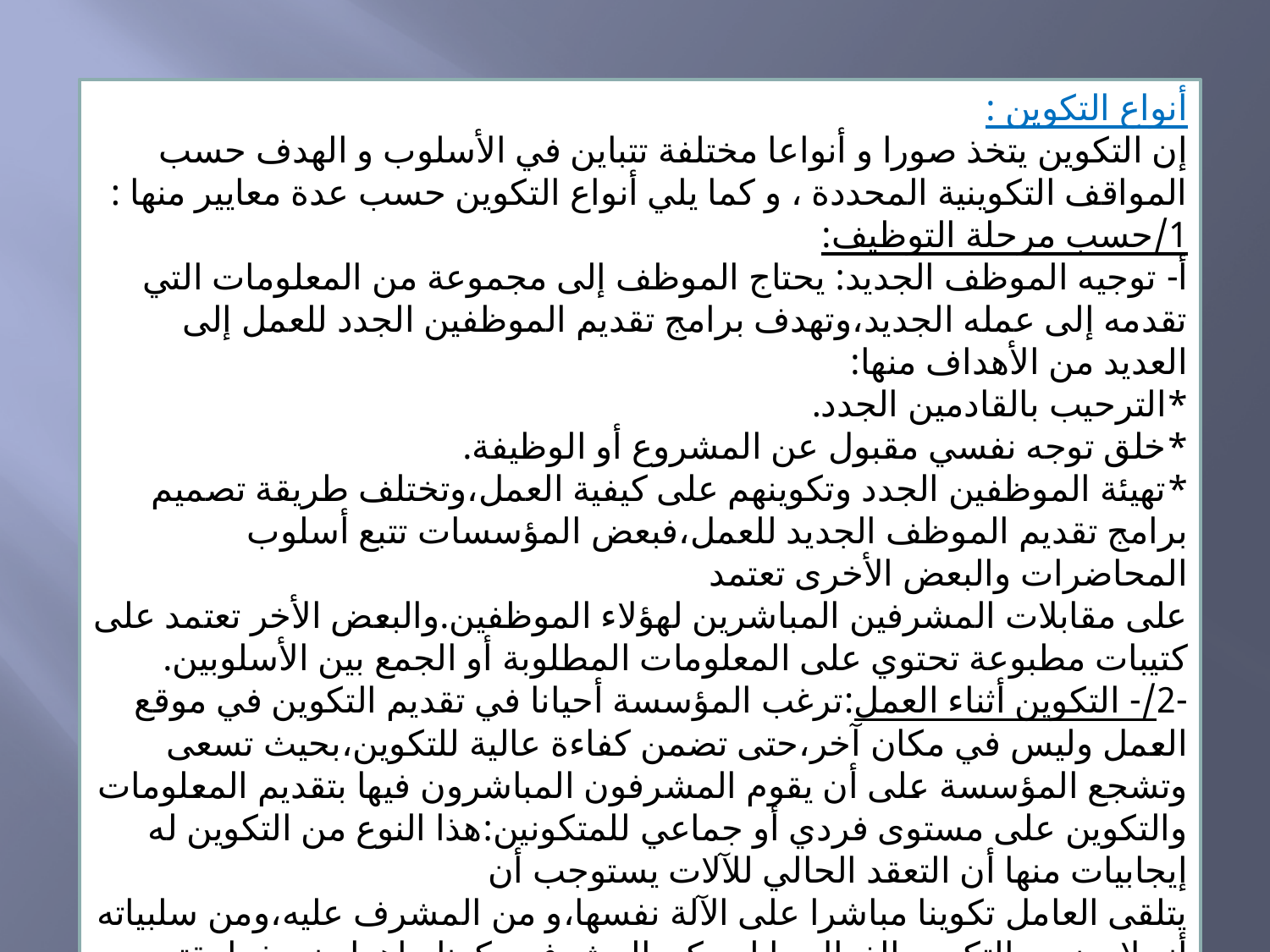

أنواع التكوين :
إن التكوين يتخذ صورا و أنواعا مختلفة تتباين في الأسلوب و الهدف حسب المواقف التكوينية المحددة ، و كما يلي أنواع التكوين حسب عدة معايير منها :
1/حسب مرحلة التوظيف:
أ- توجيه الموظف الجديد: يحتاج الموظف إلى مجموعة من المعلومات التي تقدمه إلى عمله الجديد،وتهدف برامج تقديم الموظفين الجدد للعمل إلى العديد من الأهداف منها:
*الترحيب بالقادمين الجدد.
*خلق توجه نفسي مقبول عن المشروع أو الوظيفة.
*تهيئة الموظفين الجدد وتكوينهم على كيفية العمل،وتختلف طريقة تصميم برامج تقديم الموظف الجديد للعمل،فبعض المؤسسات تتبع أسلوب المحاضرات والبعض الأخرى تعتمد
على مقابلات المشرفين المباشرين لهؤلاء الموظفين.والبعض الأخر تعتمد على كتيبات مطبوعة تحتوي على المعلومات المطلوبة أو الجمع بين الأسلوبين.
-2/- التكوين أثناء العمل:ترغب المؤسسة أحيانا في تقديم التكوين في موقع العمل وليس في مكان آخر،حتى تضمن كفاءة عالية للتكوين،بحيث تسعى وتشجع المؤسسة على أن يقوم المشرفون المباشرون فيها بتقديم المعلومات والتكوين على مستوى فردي أو جماعي للمتكونين:هذا النوع من التكوين له إيجابيات منها أن التعقد الحالي للآلات يستوجب أن
يتلقى العامل تكوينا مباشرا على الآلة نفسها،و من المشرف عليه،ومن سلبياته أنه لا يضمن التكوين الفعال ما لم يكن المشرف مكونا ماهرا ونموذجا يقتدى به.